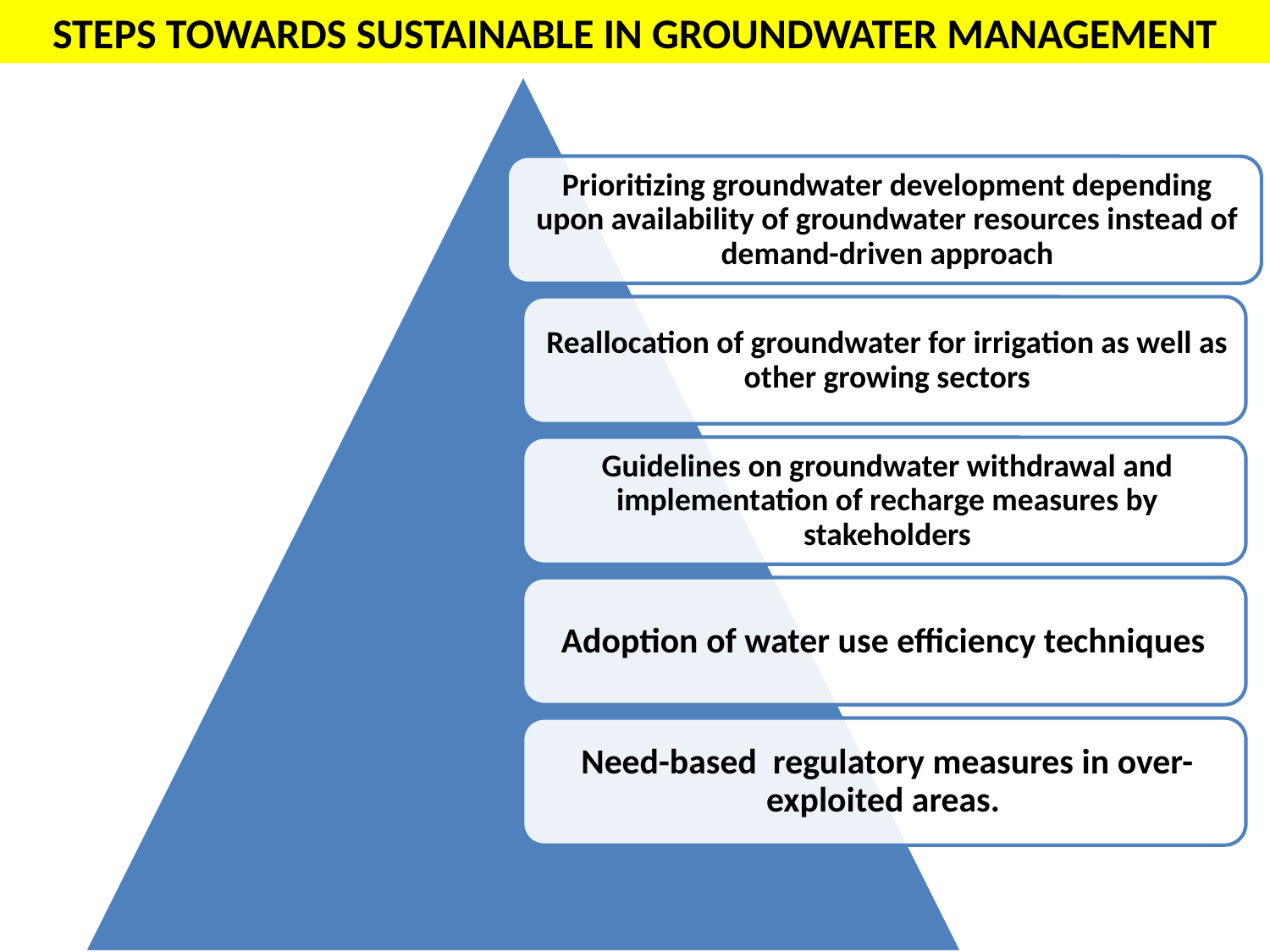

STEPS TOWARDS SUSTAINABLE IN GROUNDWATER MANAGEMENT
Prioritizing groundwater development depending upon availability of groundwater resources instead of demand-driven approach
Reallocation of groundwater for irrigation as well as other growing sectors
Guidelines on groundwater withdrawal and implementation of recharge measures by stakeholders
Adoption of water use efficiency techniques
Need-based  regulatory measures in over-exploited areas.